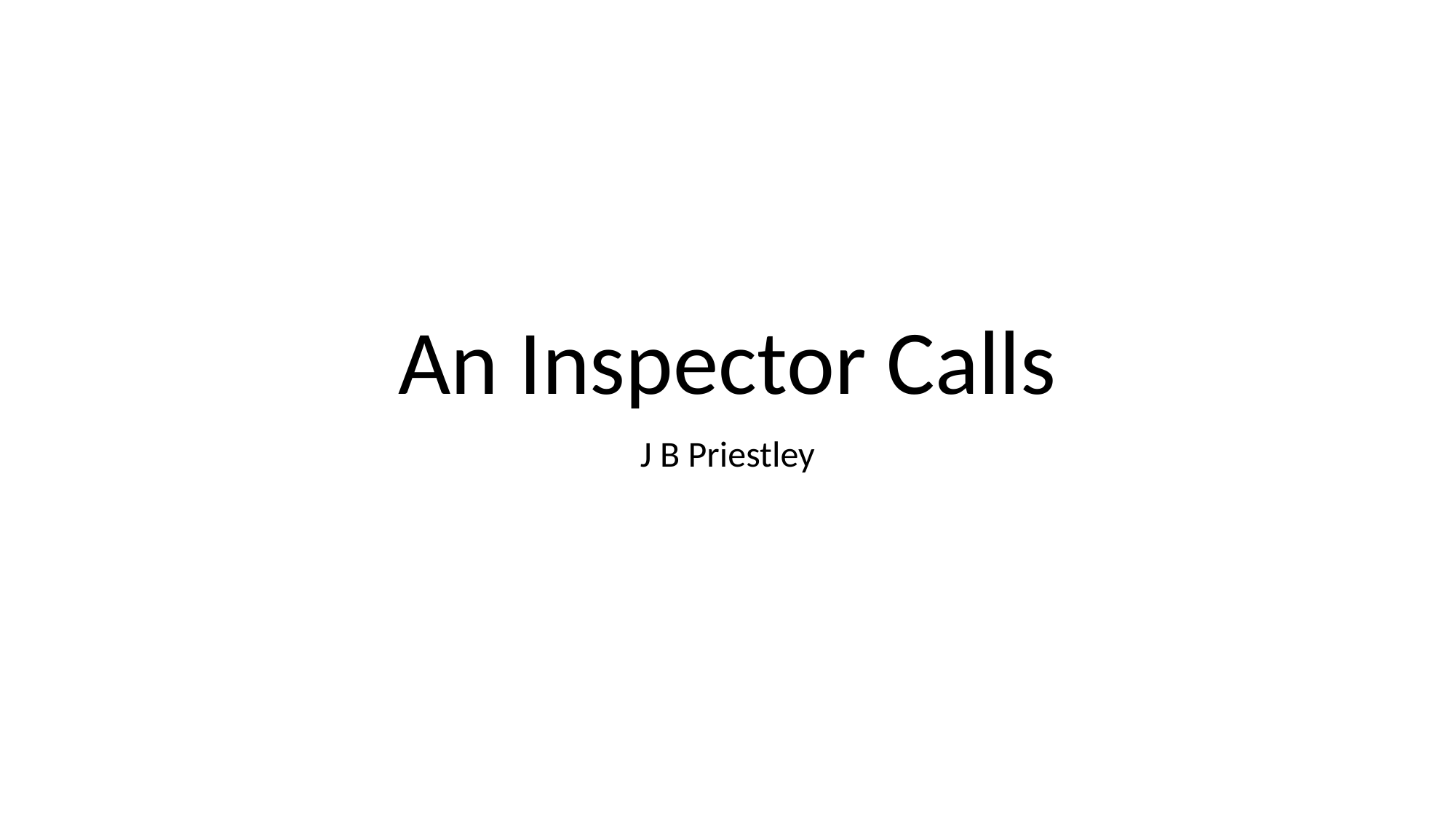

# An Inspector Calls
J B Priestley